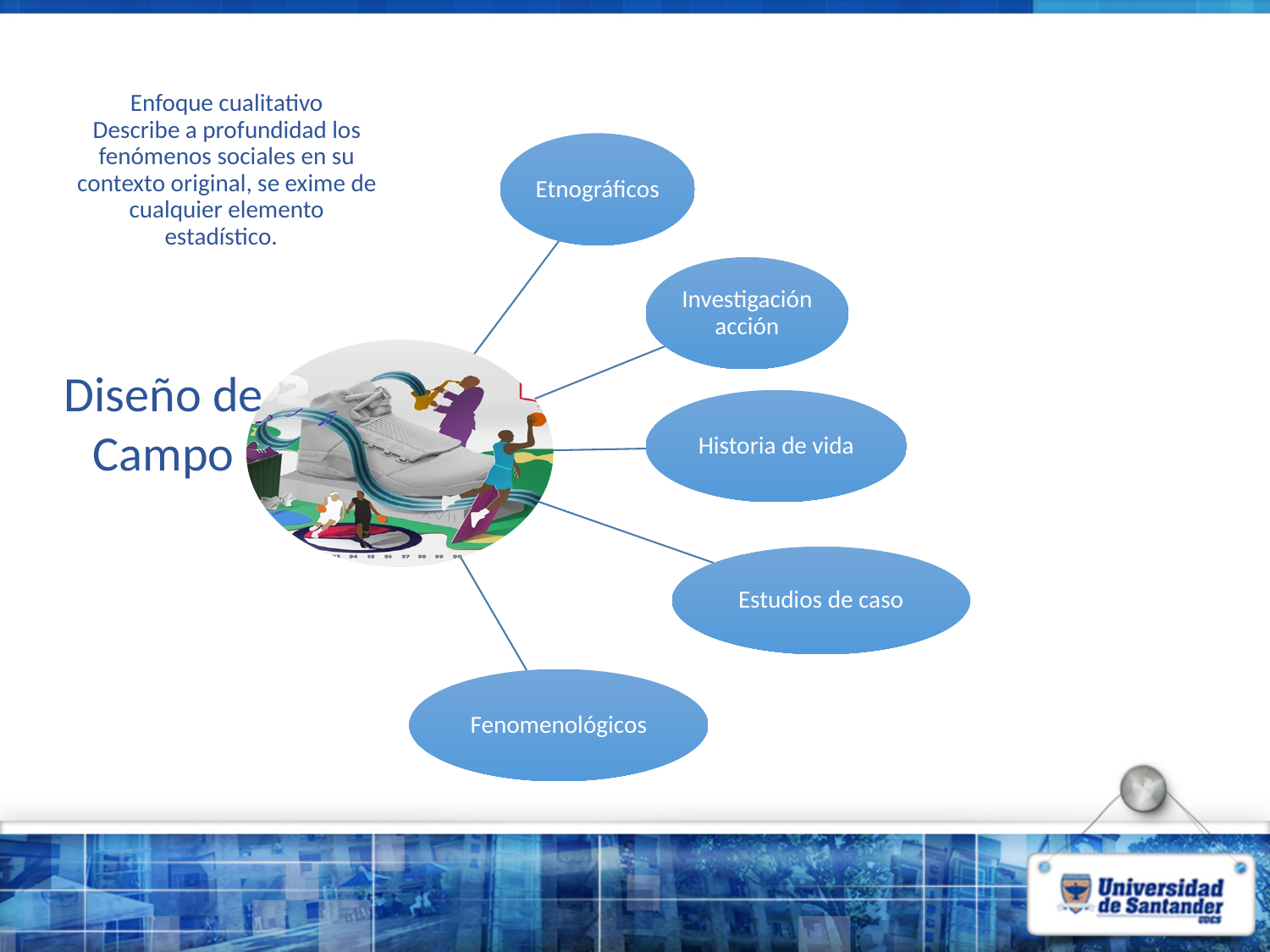

# Enfoque cualitativo Describe a profundidad los fenómenos sociales en su contexto original, se exime de cualquier elemento estadístico.
Etnográficos
Investigación acción
Historia de vida
Estudios de caso
Fenomenológicos
Diseño de Campo